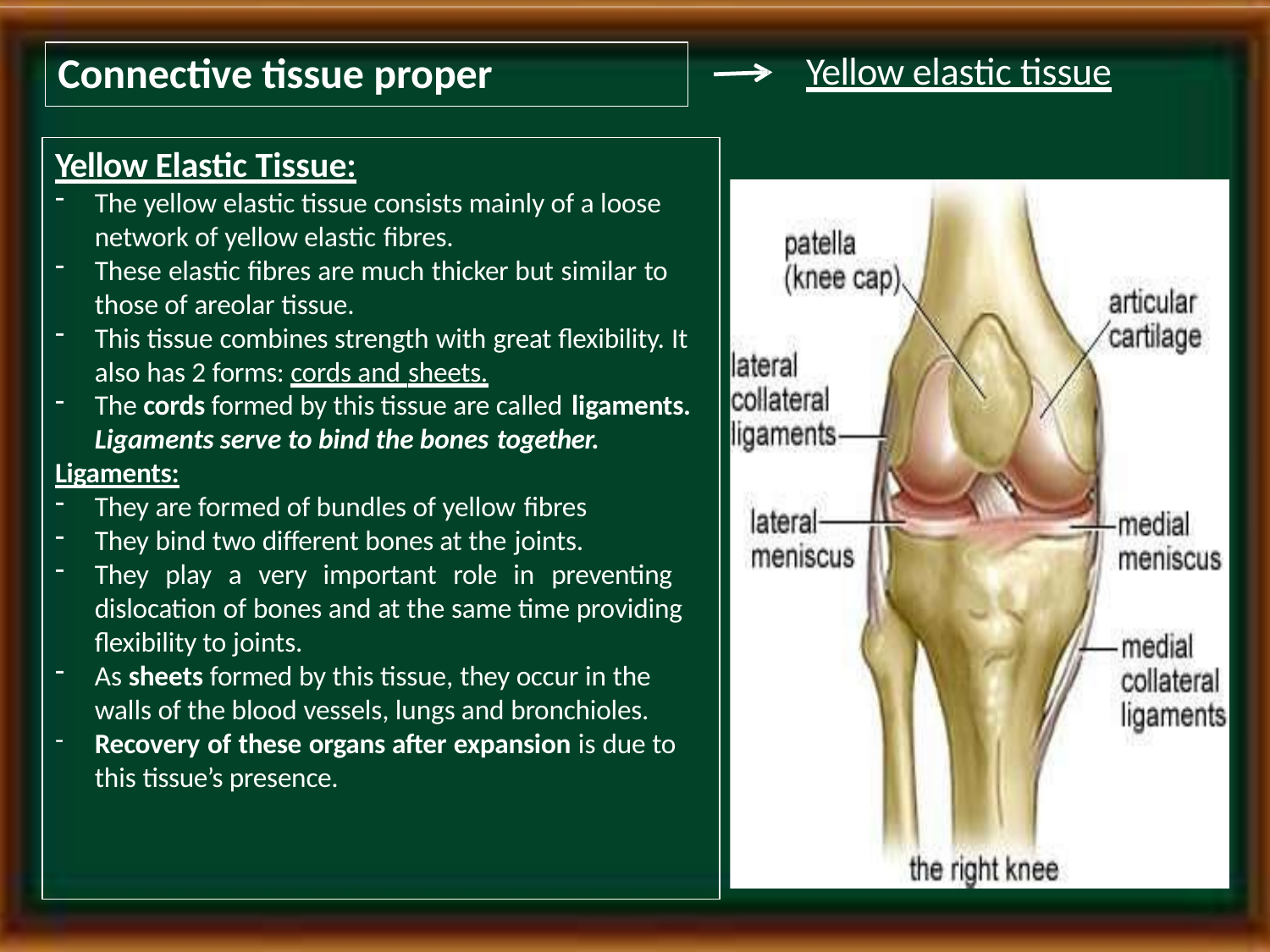

# Connective tissue proper
Yellow elastic tissue

Yellow Elastic Tissue:
The yellow elastic tissue consists mainly of a loose  network of yellow elastic fibres.
These elastic fibres are much thicker but similar to those of areolar tissue.
This tissue combines strength with great flexibility. It  also has 2 forms: cords and sheets.
The cords formed by this tissue are called ligaments.
Ligaments serve to bind the bones together.
Ligaments:
They are formed of bundles of yellow fibres
They bind two different bones at the joints.
They play a very important role in preventing  dislocation of bones and at the same time providing  flexibility to joints.
As sheets formed by this tissue, they occur in the  walls of the blood vessels, lungs and bronchioles.
Recovery of these organs after expansion is due to  this tissue’s presence.